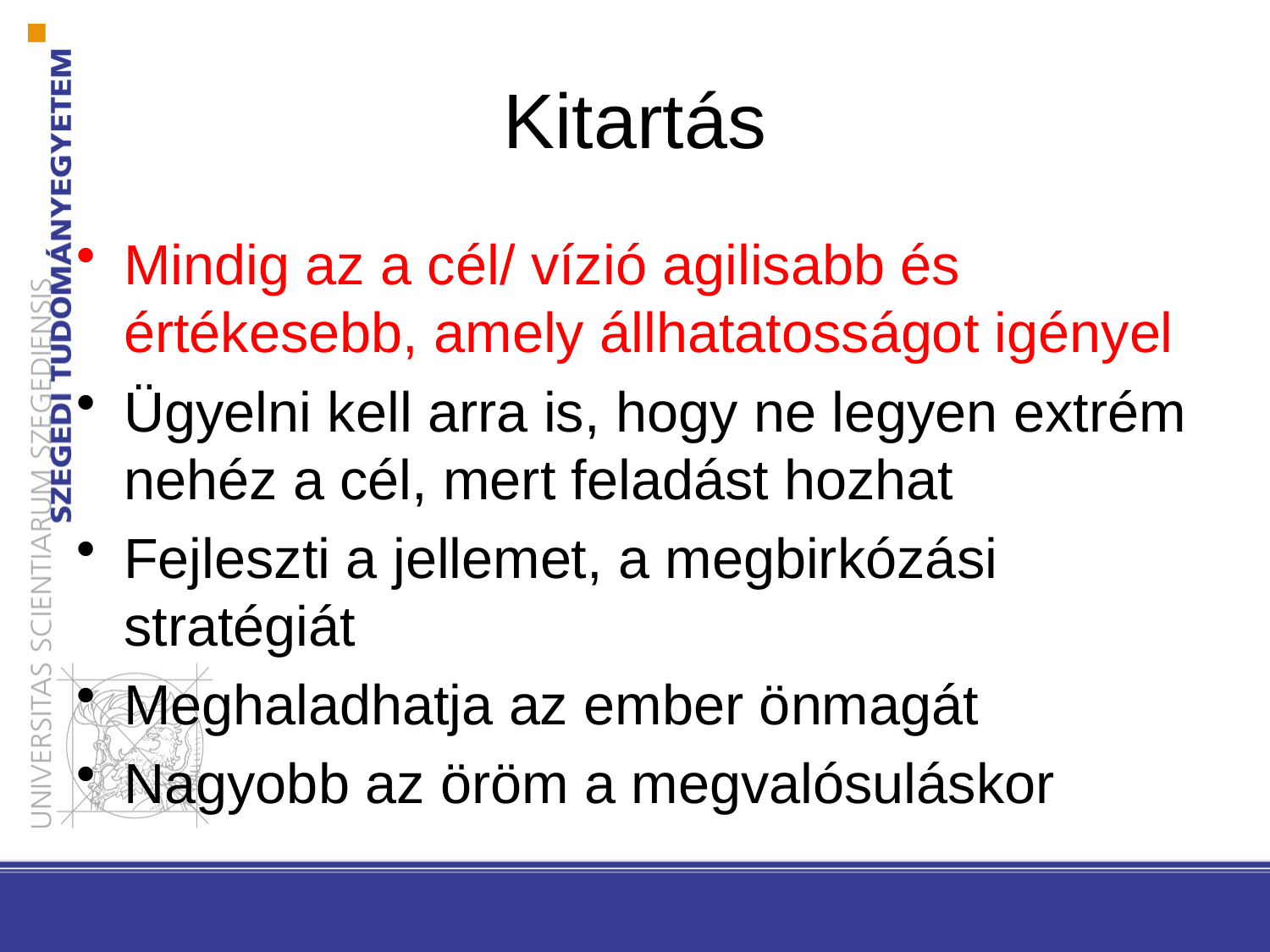

# Kitartás
Mindig az a cél/ vízió agilisabb és értékesebb, amely állhatatosságot igényel
Ügyelni kell arra is, hogy ne legyen extrém nehéz a cél, mert feladást hozhat
Fejleszti a jellemet, a megbirkózási stratégiát
Meghaladhatja az ember önmagát
Nagyobb az öröm a megvalósuláskor